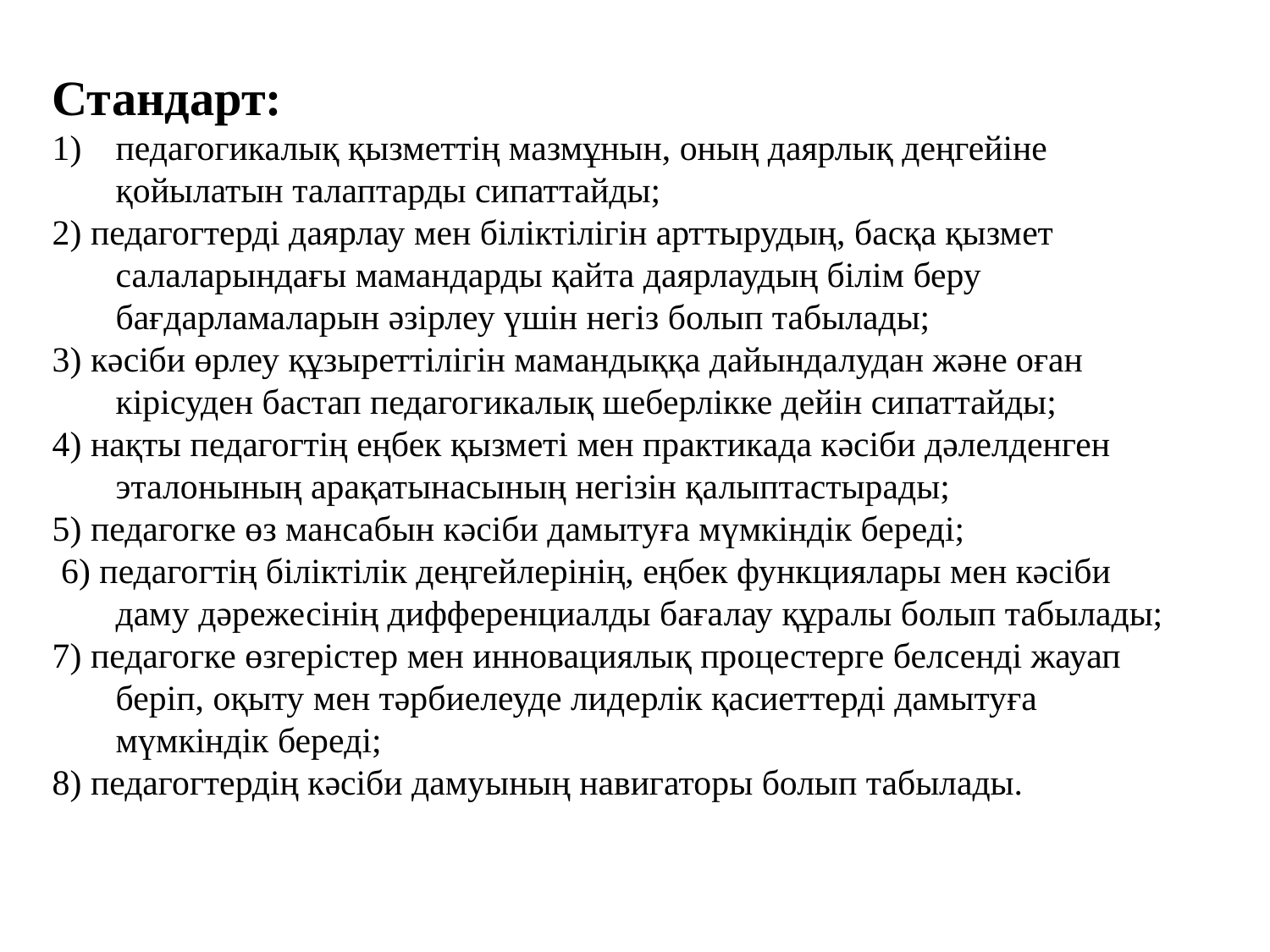

Стандарт:
педагогикалық қызметтің мазмұнын, оның даярлық деңгейіне қойылатын талаптарды сипаттайды;
2) педагогтерді даярлау мен біліктілігін арттырудың, басқа қызмет салаларындағы мамандарды қайта даярлаудың білім беру бағдарламаларын әзірлеу үшін негіз болып табылады;
3) кәсіби өрлеу құзыреттілігін мамандыққа дайындалудан және оған кірісуден бастап педагогикалық шеберлікке дейін сипаттайды;
4) нақты педагогтің еңбек қызметі мен практикада кәсіби дәлелденген эталонының арақатынасының негізін қалыптастырады;
5) педагогке өз мансабын кәсіби дамытуға мүмкіндік береді;
 6) педагогтің біліктілік деңгейлерінің, еңбек функциялары мен кәсіби даму дәрежесінің дифференциалды бағалау құралы болып табылады;
7) педагогке өзгерістер мен инновациялық процестерге белсенді жауап беріп, оқыту мен тәрбиелеуде лидерлік қасиеттерді дамытуға мүмкіндік береді;
8) педагогтердің кәсіби дамуының навигаторы болып табылады.